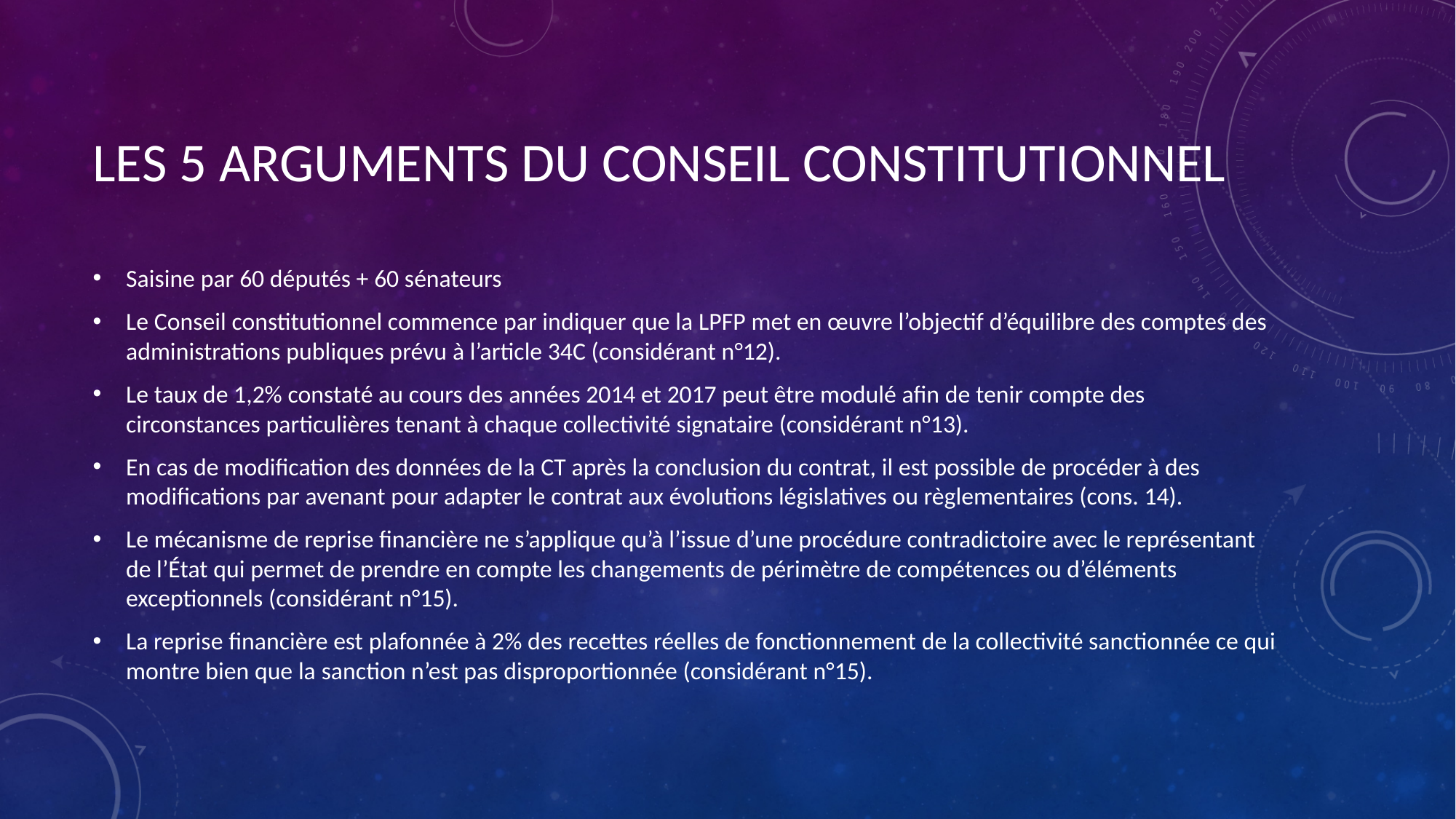

# Les 5 arguments du Conseil constitutionnel
Saisine par 60 députés + 60 sénateurs
Le Conseil constitutionnel commence par indiquer que la LPFP met en œuvre l’objectif d’équilibre des comptes des administrations publiques prévu à l’article 34C (considérant n°12).
Le taux de 1,2% constaté au cours des années 2014 et 2017 peut être modulé afin de tenir compte des circonstances particulières tenant à chaque collectivité signataire (considérant n°13).
En cas de modification des données de la CT après la conclusion du contrat, il est possible de procéder à des modifications par avenant pour adapter le contrat aux évolutions législatives ou règlementaires (cons. 14).
Le mécanisme de reprise financière ne s’applique qu’à l’issue d’une procédure contradictoire avec le représentant de l’État qui permet de prendre en compte les changements de périmètre de compétences ou d’éléments exceptionnels (considérant n°15).
La reprise financière est plafonnée à 2% des recettes réelles de fonctionnement de la collectivité sanctionnée ce qui montre bien que la sanction n’est pas disproportionnée (considérant n°15).